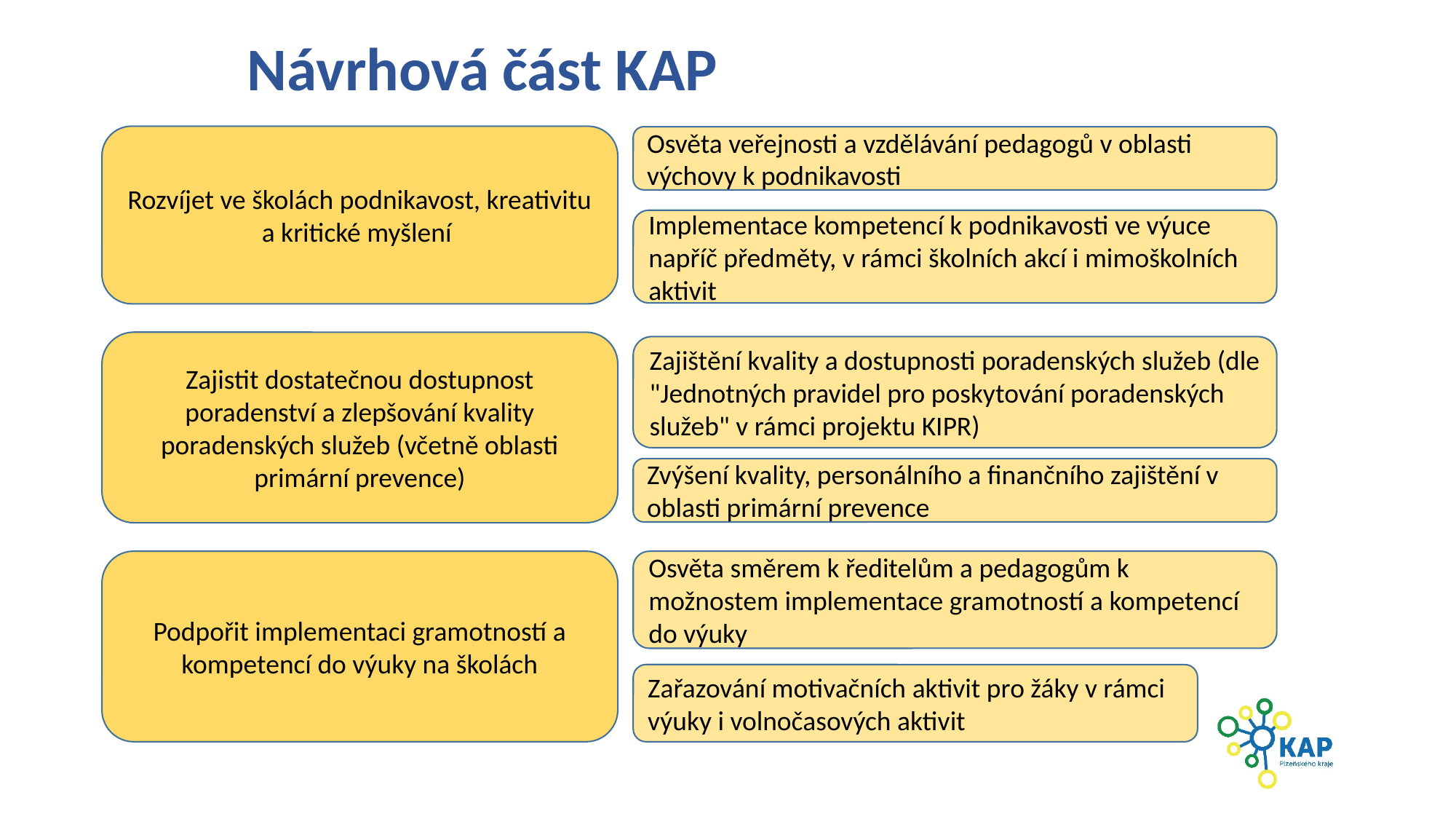

# Návrhová část KAP
Rozvíjet ve školách podnikavost, kreativitu a kritické myšlení
Osvěta veřejnosti a vzdělávání pedagogů v oblasti výchovy k podnikavosti
Implementace kompetencí k podnikavosti ve výuce napříč předměty, v rámci školních akcí i mimoškolních aktivit
Zajistit dostatečnou dostupnost poradenství a zlepšování kvality poradenských služeb (včetně oblasti primární prevence)
Zajištění kvality a dostupnosti poradenských služeb (dle "Jednotných pravidel pro poskytování poradenských služeb" v rámci projektu KIPR)
Zvýšení kvality, personálního a finančního zajištění v oblasti primární prevence
Podpořit implementaci gramotností a kompetencí do výuky na školách
Osvěta směrem k ředitelům a pedagogům k možnostem implementace gramotností a kompetencí do výuky
Zařazování motivačních aktivit pro žáky v rámci výuky i volnočasových aktivit